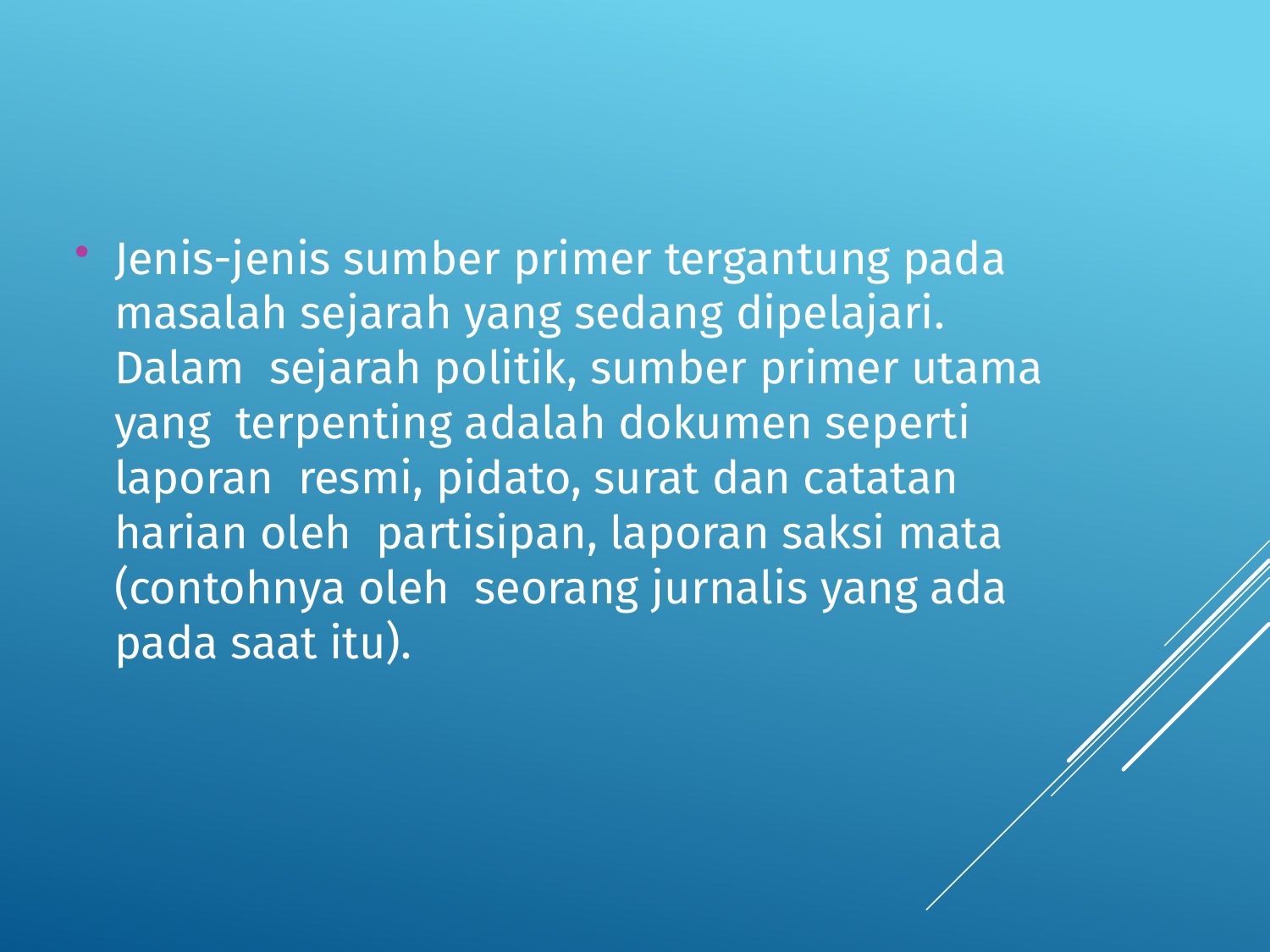

Jenis-jenis sumber primer tergantung pada  masalah sejarah yang sedang dipelajari. Dalam  sejarah politik, sumber primer utama yang  terpenting adalah dokumen seperti laporan  resmi, pidato, surat dan catatan harian oleh  partisipan, laporan saksi mata (contohnya oleh  seorang jurnalis yang ada pada saat itu).